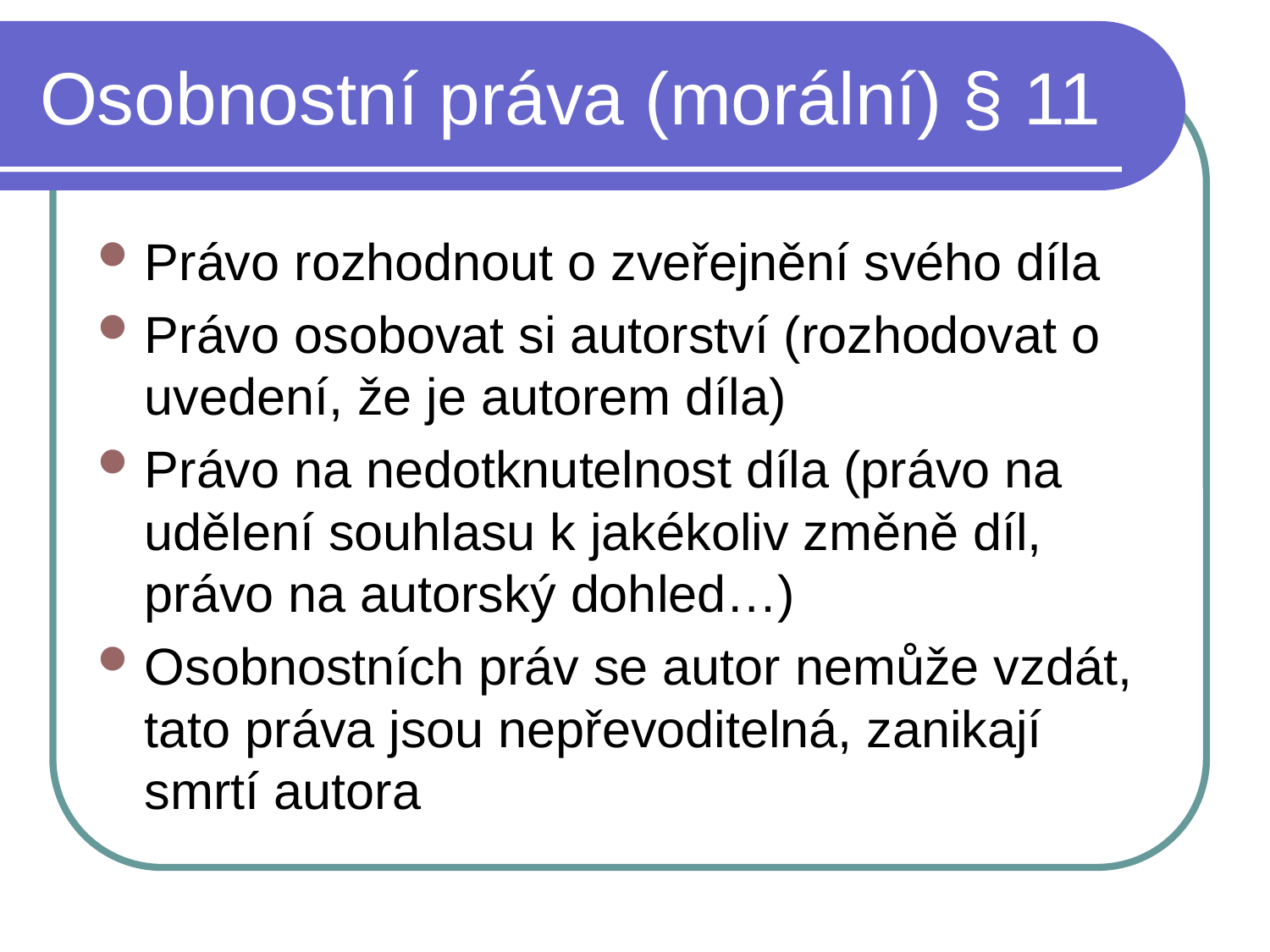

# Osobnostní práva (morální) § 11
Právo rozhodnout o zveřejnění svého díla
Právo osobovat si autorství (rozhodovat o uvedení, že je autorem díla)
Právo na nedotknutelnost díla (právo na udělení souhlasu k jakékoliv změně díl, právo na autorský dohled…)
Osobnostních práv se autor nemůže vzdát, tato práva jsou nepřevoditelná, zanikají smrtí autora